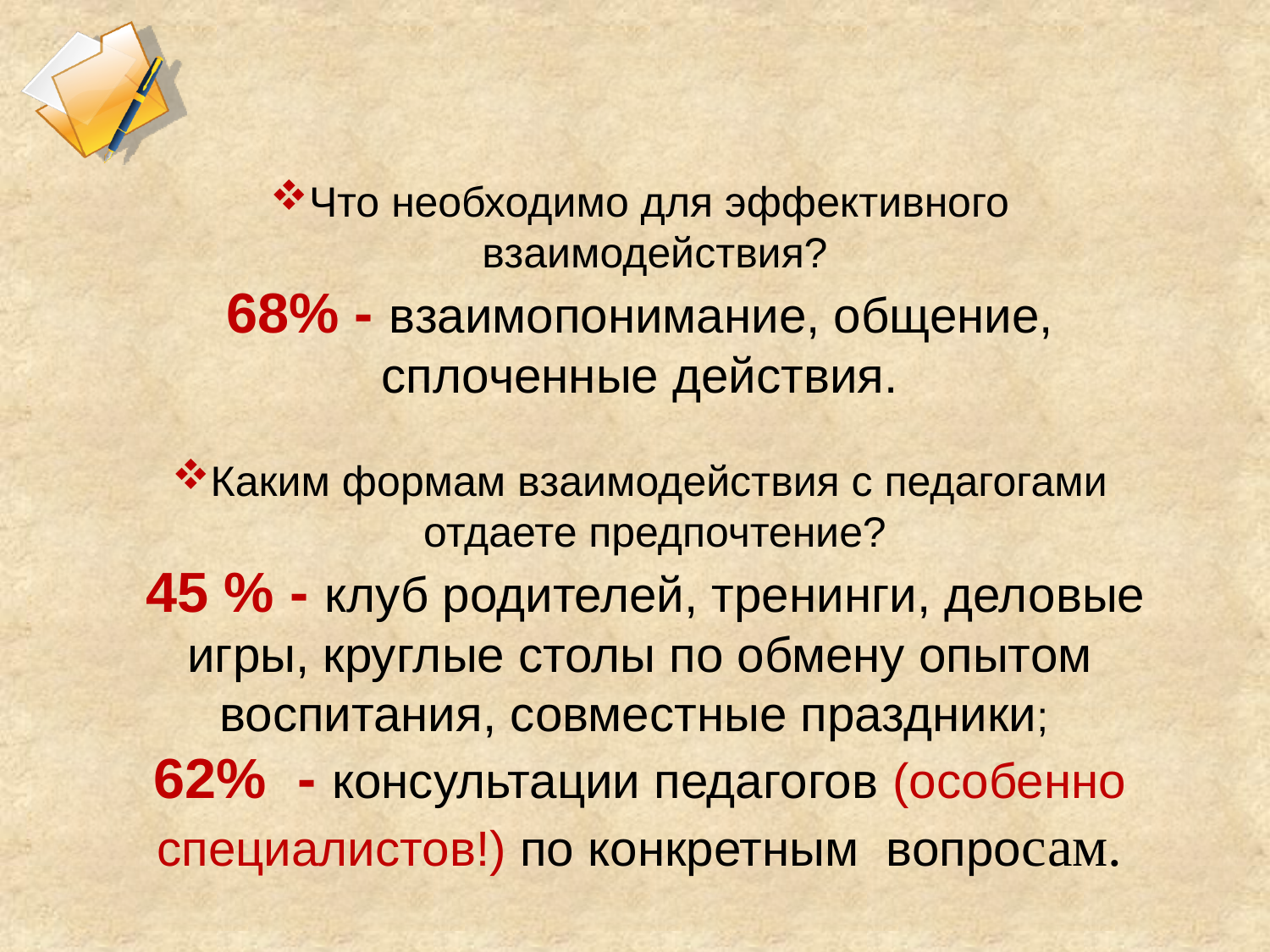

Что необходимо для эффективного взаимодействия?
68% - взаимопонимание, общение, сплоченные действия.

Каким формам взаимодействия с педагогами отдаете предпочтение?
 45 % - клуб родителей, тренинги, деловые игры, круглые столы по обмену опытом воспитания, совместные праздники;
62%  - консультации педагогов (особенно специалистов!) по конкретным  вопросам.